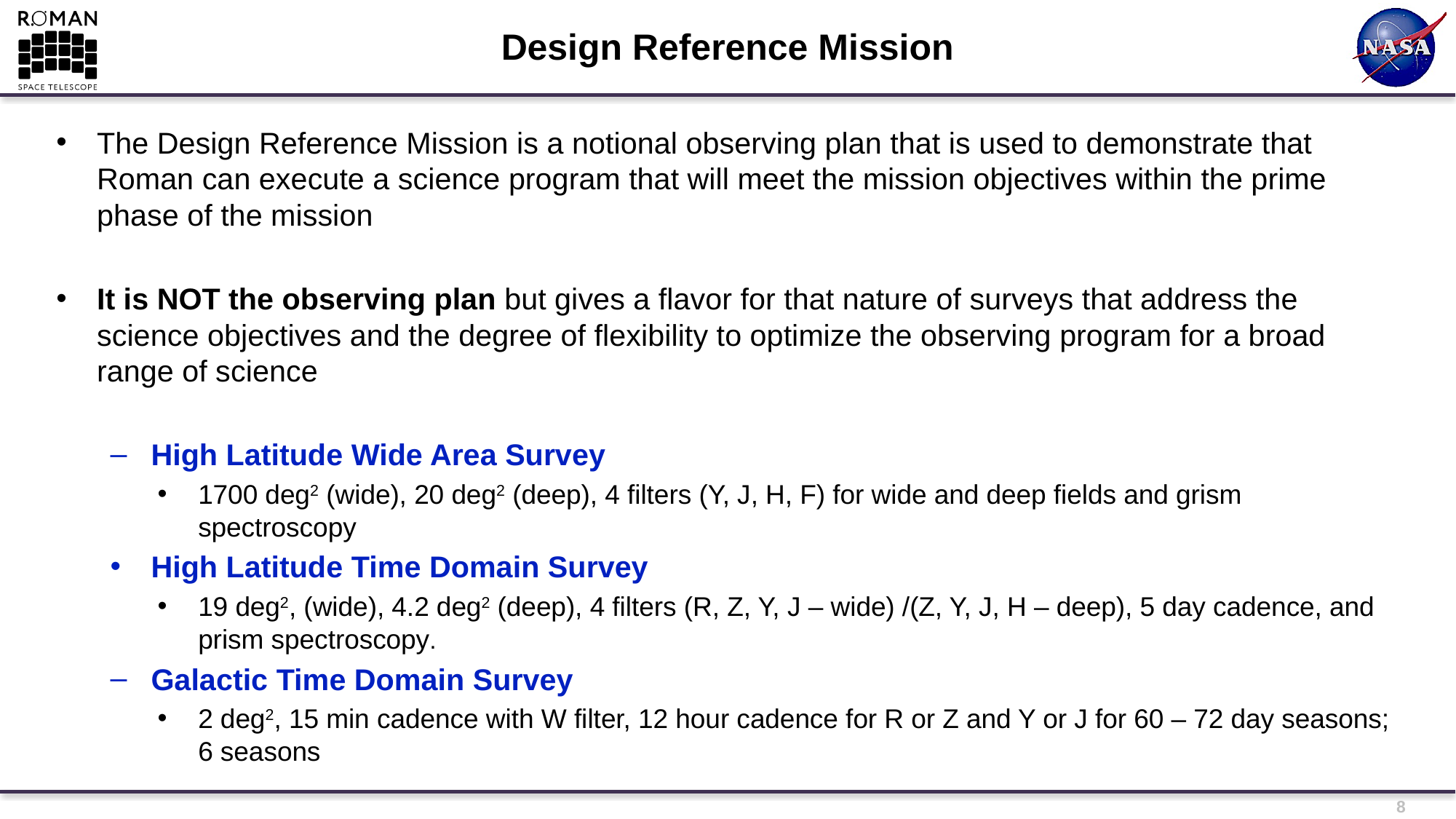

# Design Reference Mission
The Design Reference Mission is a notional observing plan that is used to demonstrate that Roman can execute a science program that will meet the mission objectives within the prime phase of the mission

It is NOT the observing plan but gives a flavor for that nature of surveys that address the science objectives and the degree of flexibility to optimize the observing program for a broad range of science

High Latitude Wide Area Survey
1700 deg2 (wide), 20 deg2 (deep), 4 filters (Y, J, H, F) for wide and deep fields and grism spectroscopy
High Latitude Time Domain Survey
19 deg2, (wide), 4.2 deg2 (deep), 4 filters (R, Z, Y, J – wide) /(Z, Y, J, H – deep), 5 day cadence, and prism spectroscopy.
Galactic Time Domain Survey
2 deg2, 15 min cadence with W filter, 12 hour cadence for R or Z and Y or J for 60 – 72 day seasons; 6 seasons